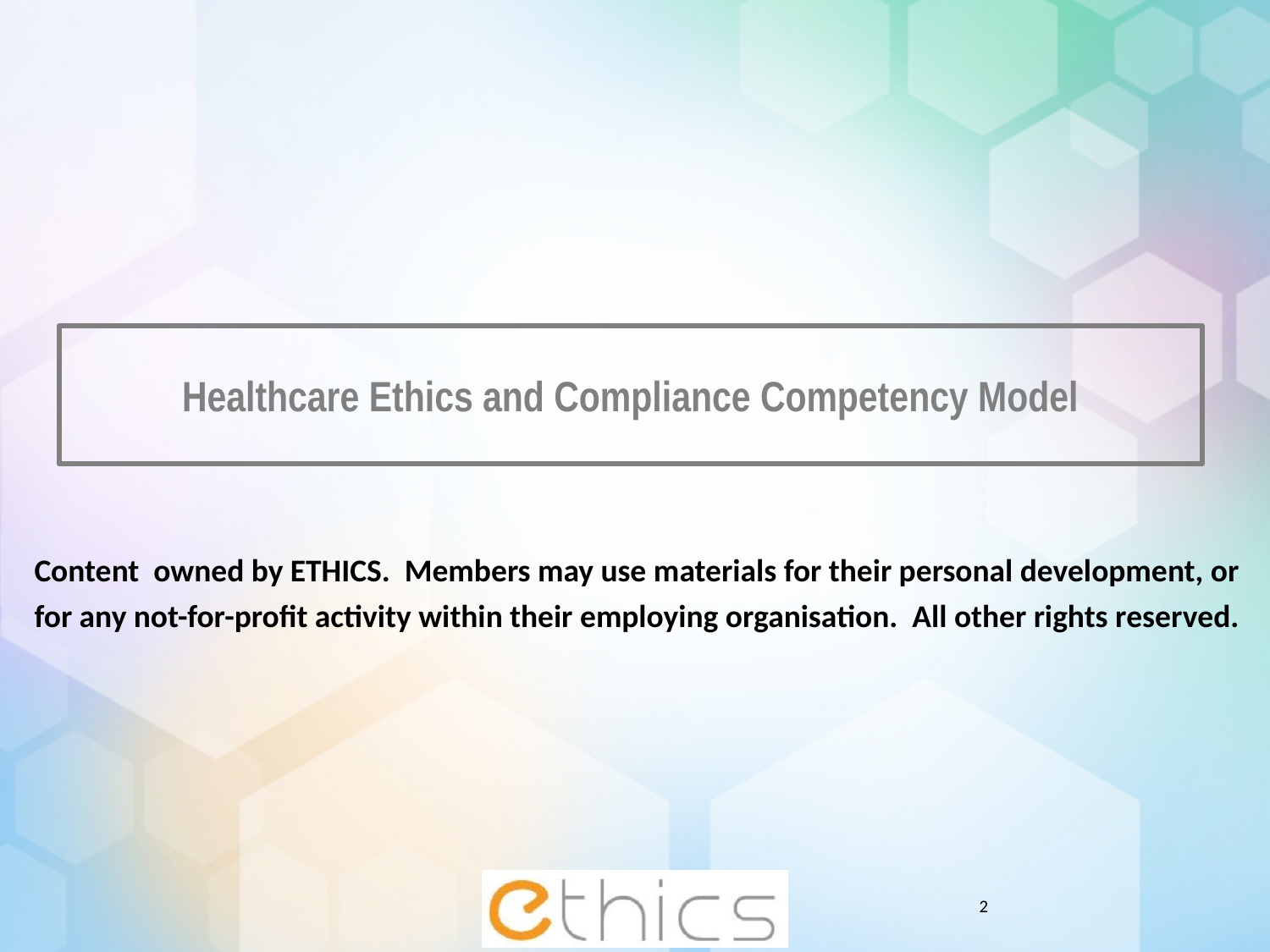

# Healthcare Ethics and Compliance Competency Model
Content  owned by ETHICS.  Members may use materials for their personal development, or for any not-for-profit activity within their employing organisation.  All other rights reserved.
2